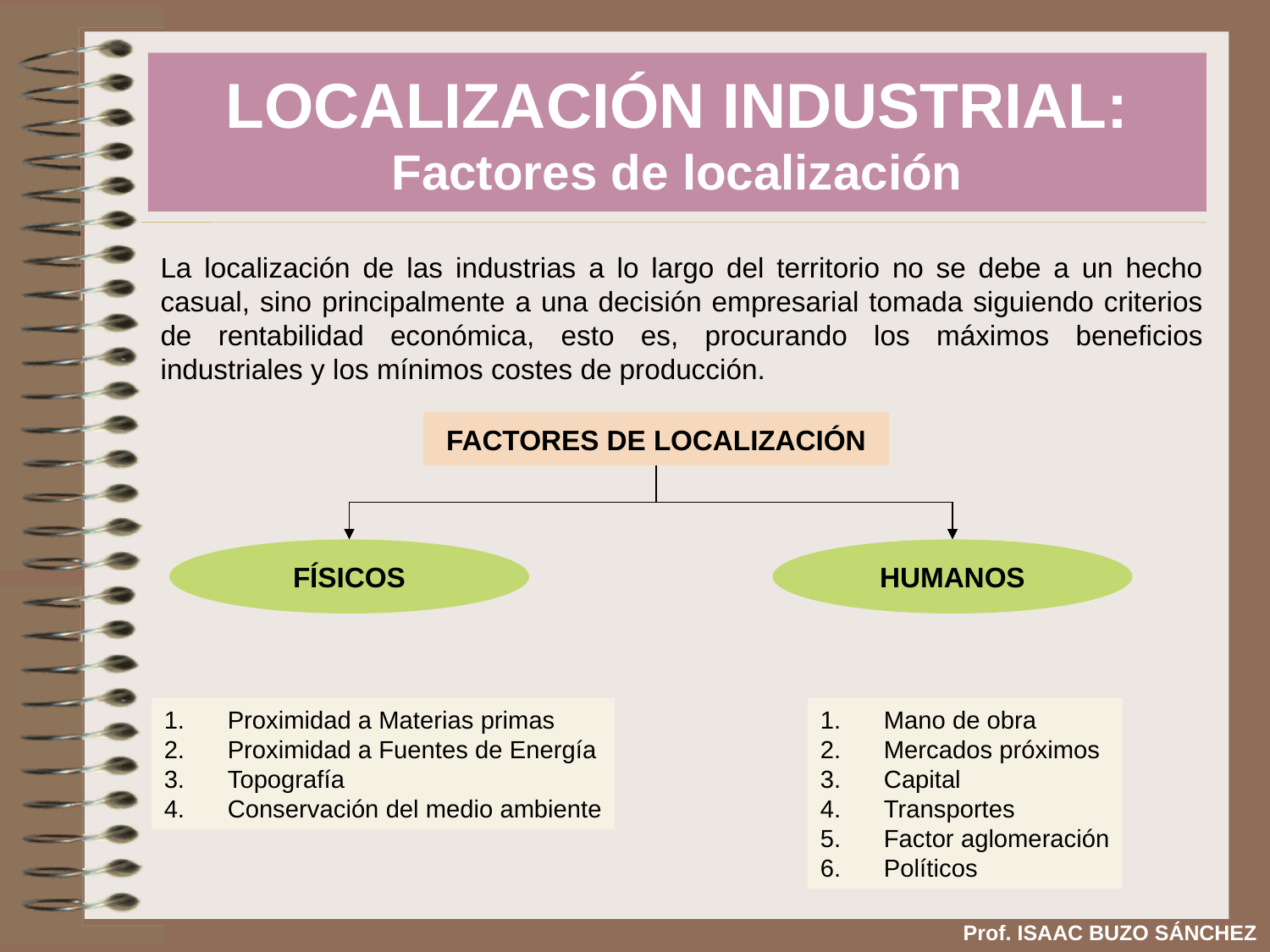

LOCALIZACIÓN INDUSTRIAL:
Factores de localización
La localización de las industrias a lo largo del territorio no se debe a un hecho casual, sino principalmente a una decisión empresarial tomada siguiendo criterios de rentabilidad económica, esto es, procurando los máximos beneficios industriales y los mínimos costes de producción.
FACTORES DE LOCALIZACIÓN
FÍSICOS
HUMANOS
Proximidad a Materias primas
Proximidad a Fuentes de Energía
Topografía
Conservación del medio ambiente
Mano de obra
Mercados próximos
Capital
Transportes
Factor aglomeración
Políticos
Prof. ISAAC BUZO SÁNCHEZ